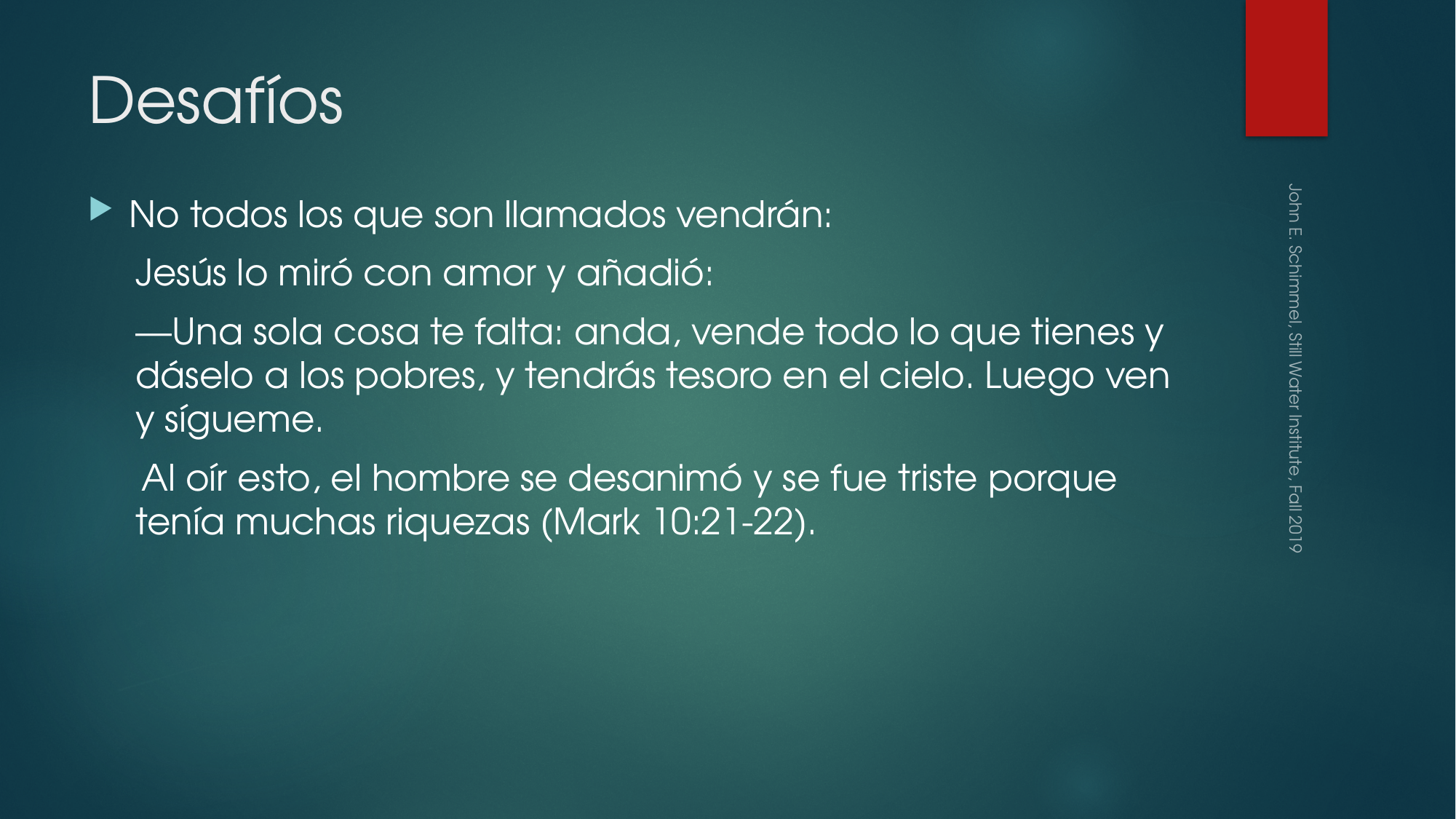

# Desafíos
No todos los que son llamados vendrán:
Jesús lo miró con amor y añadió:
—Una sola cosa te falta: anda, vende todo lo que tienes y dáselo a los pobres, y tendrás tesoro en el cielo. Luego ven y sígueme.
 Al oír esto, el hombre se desanimó y se fue triste porque tenía muchas riquezas (Mark 10:21-22).
John E. Schimmel, Still Water Institute, Fall 2019